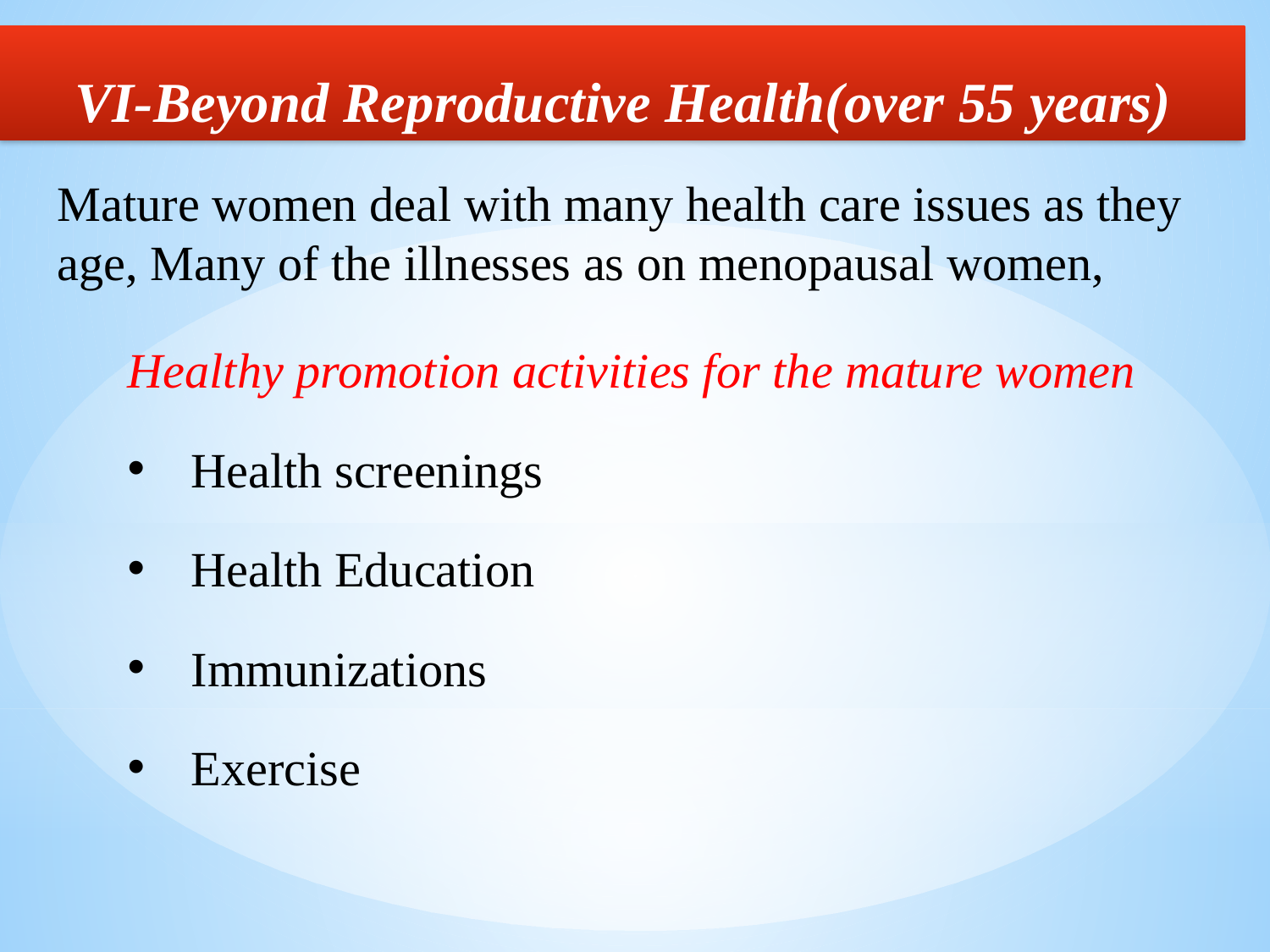

VI-Beyond Reproductive Health(over 55 years)
Mature women deal with many health care issues as they age, Many of the illnesses as on menopausal women,
Healthy promotion activities for the mature women
Health screenings
Health Education
Immunizations
Exercise